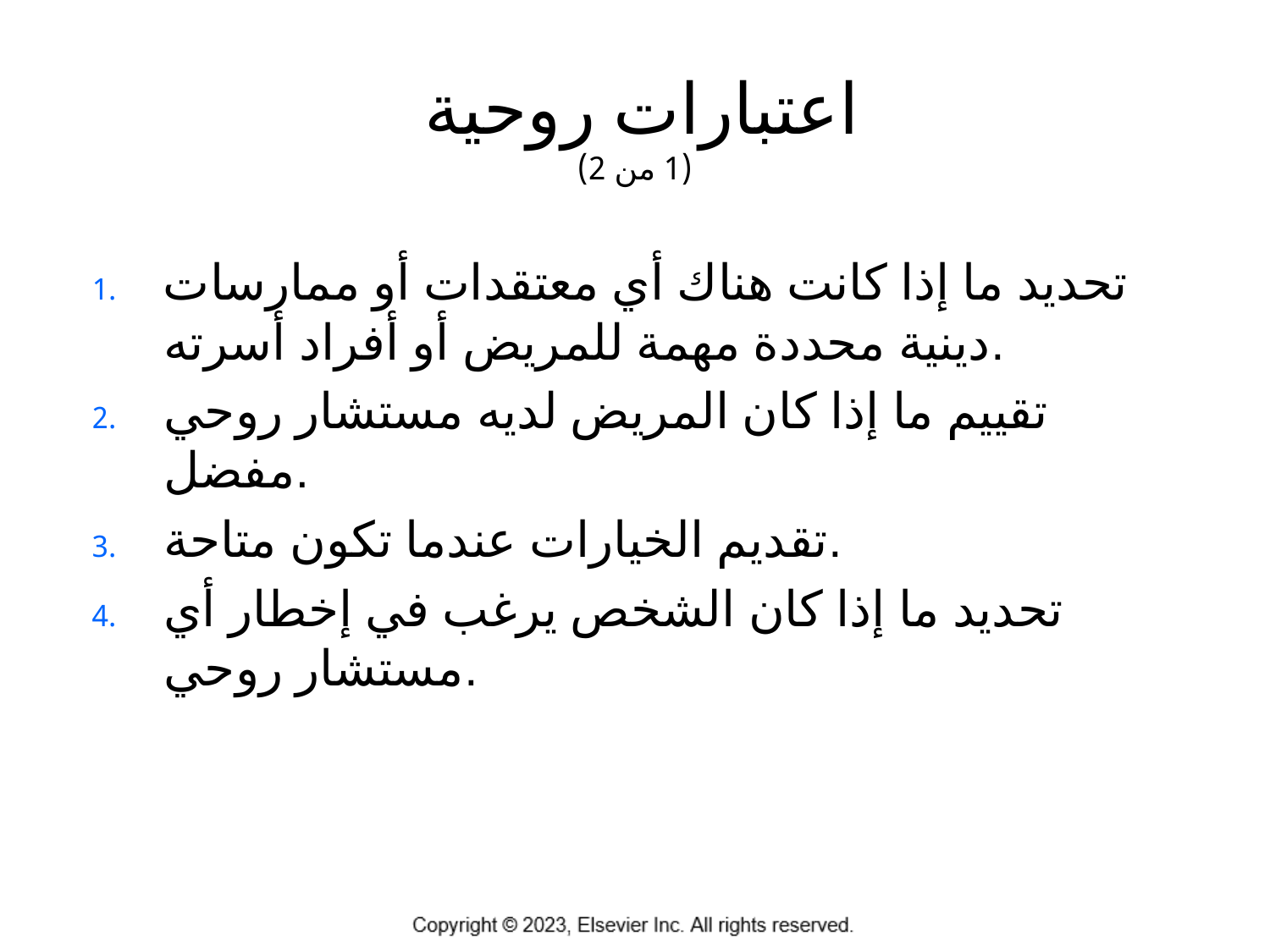

# اعتبارات روحية (1 من 2)
تحديد ما إذا كانت هناك أي معتقدات أو ممارسات دينية محددة مهمة للمريض أو أفراد أسرته.
تقييم ما إذا كان المريض لديه مستشار روحي مفضل.
تقديم الخيارات عندما تكون متاحة.
تحديد ما إذا كان الشخص يرغب في إخطار أي مستشار روحي.